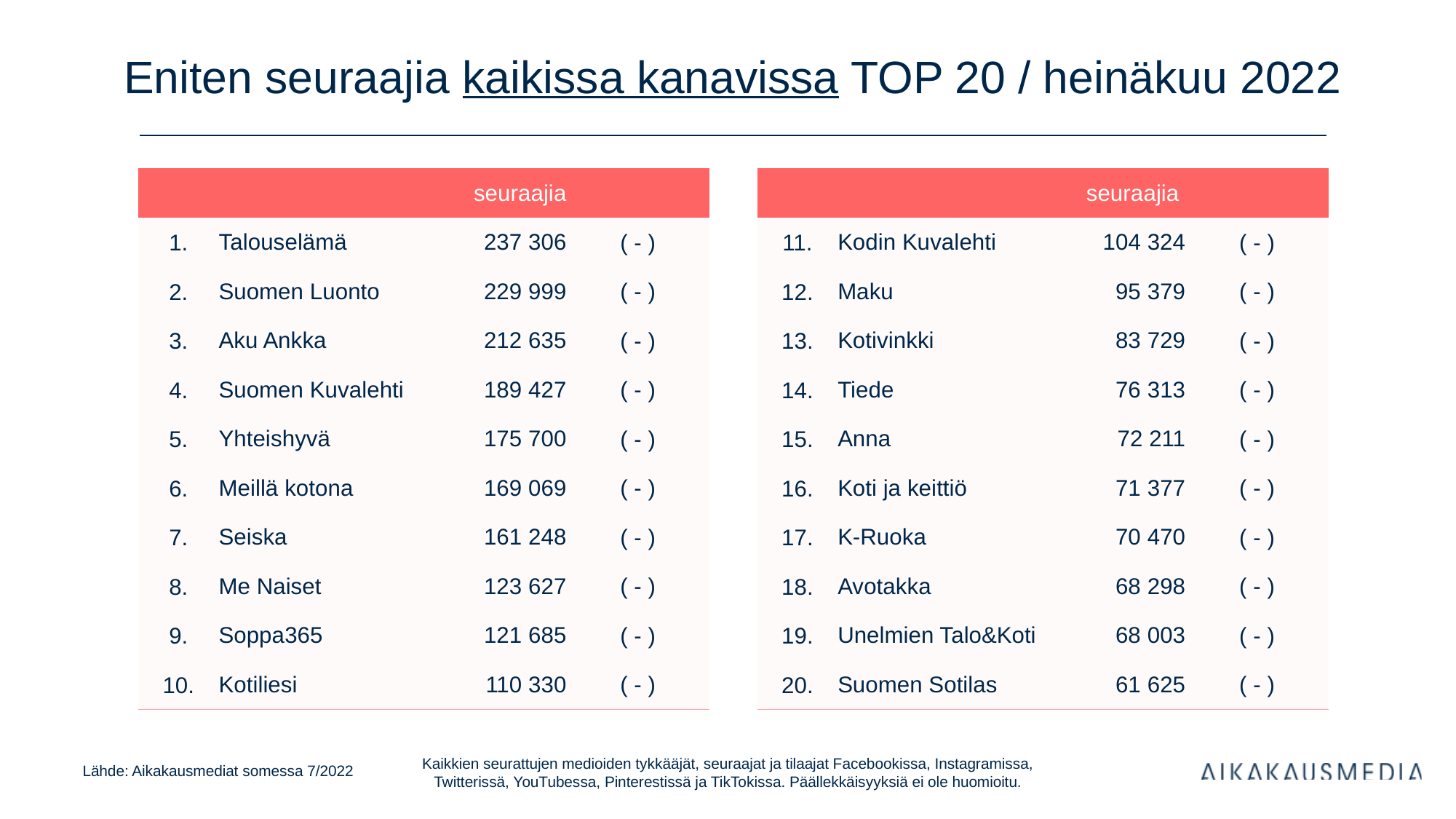

# Eniten seuraajia kaikissa kanavissa TOP 20 / heinäkuu 2022
|  |  | seuraajia |  |
| --- | --- | --- | --- |
| 1. | Talouselämä | 237 306 | ( - ) |
| 2. | Suomen Luonto | 229 999 | ( - ) |
| 3. | Aku Ankka | 212 635 | ( - ) |
| 4. | Suomen Kuvalehti | 189 427 | ( - ) |
| 5. | Yhteishyvä | 175 700 | ( - ) |
| 6. | Meillä kotona | 169 069 | ( - ) |
| 7. | Seiska | 161 248 | ( - ) |
| 8. | Me Naiset | 123 627 | ( - ) |
| 9. | Soppa365 | 121 685 | ( - ) |
| 10. | Kotiliesi | 110 330 | ( - ) |
|  |  | seuraajia |  |
| --- | --- | --- | --- |
| 11. | Kodin Kuvalehti | 104 324 | ( - ) |
| 12. | Maku | 95 379 | ( - ) |
| 13. | Kotivinkki | 83 729 | ( - ) |
| 14. | Tiede | 76 313 | ( - ) |
| 15. | Anna | 72 211 | ( - ) |
| 16. | Koti ja keittiö | 71 377 | ( - ) |
| 17. | K-Ruoka | 70 470 | ( - ) |
| 18. | Avotakka | 68 298 | ( - ) |
| 19. | Unelmien Talo&Koti | 68 003 | ( - ) |
| 20. | Suomen Sotilas | 61 625 | ( - ) |
Kaikkien seurattujen medioiden tykkääjät, seuraajat ja tilaajat Facebookissa, Instagramissa, Twitterissä, YouTubessa, Pinterestissä ja TikTokissa. Päällekkäisyyksiä ei ole huomioitu.